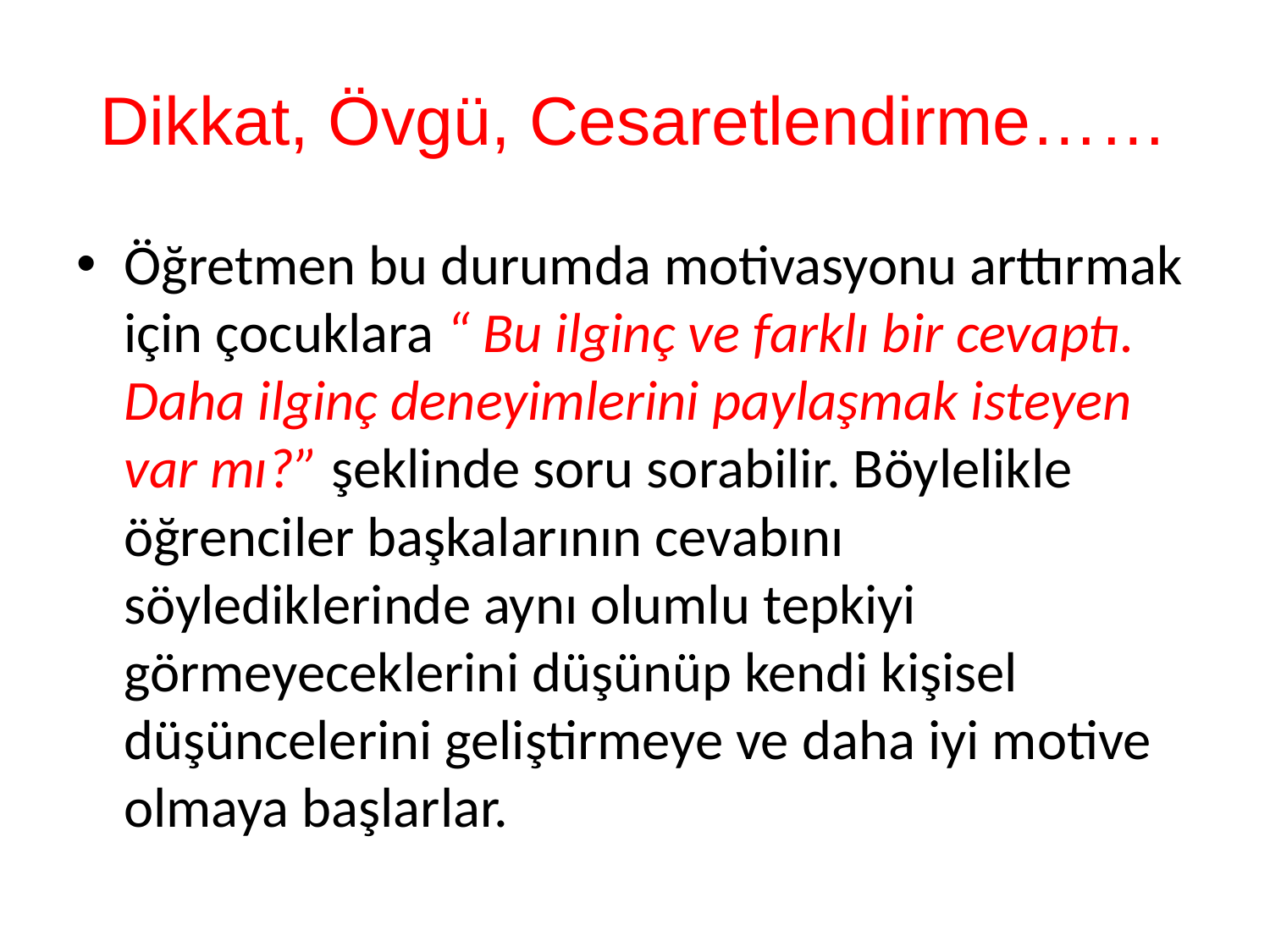

# Dikkat, Övgü, Cesaretlendirme……
Öğretmen bu durumda motivasyonu arttırmak için çocuklara “ Bu ilginç ve farklı bir cevaptı. Daha ilginç deneyimlerini paylaşmak isteyen var mı?” şeklinde soru sorabilir. Böylelikle öğrenciler başkalarının cevabını söylediklerinde aynı olumlu tepkiyi görmeyeceklerini düşünüp kendi kişisel düşüncelerini geliştirmeye ve daha iyi motive olmaya başlarlar.